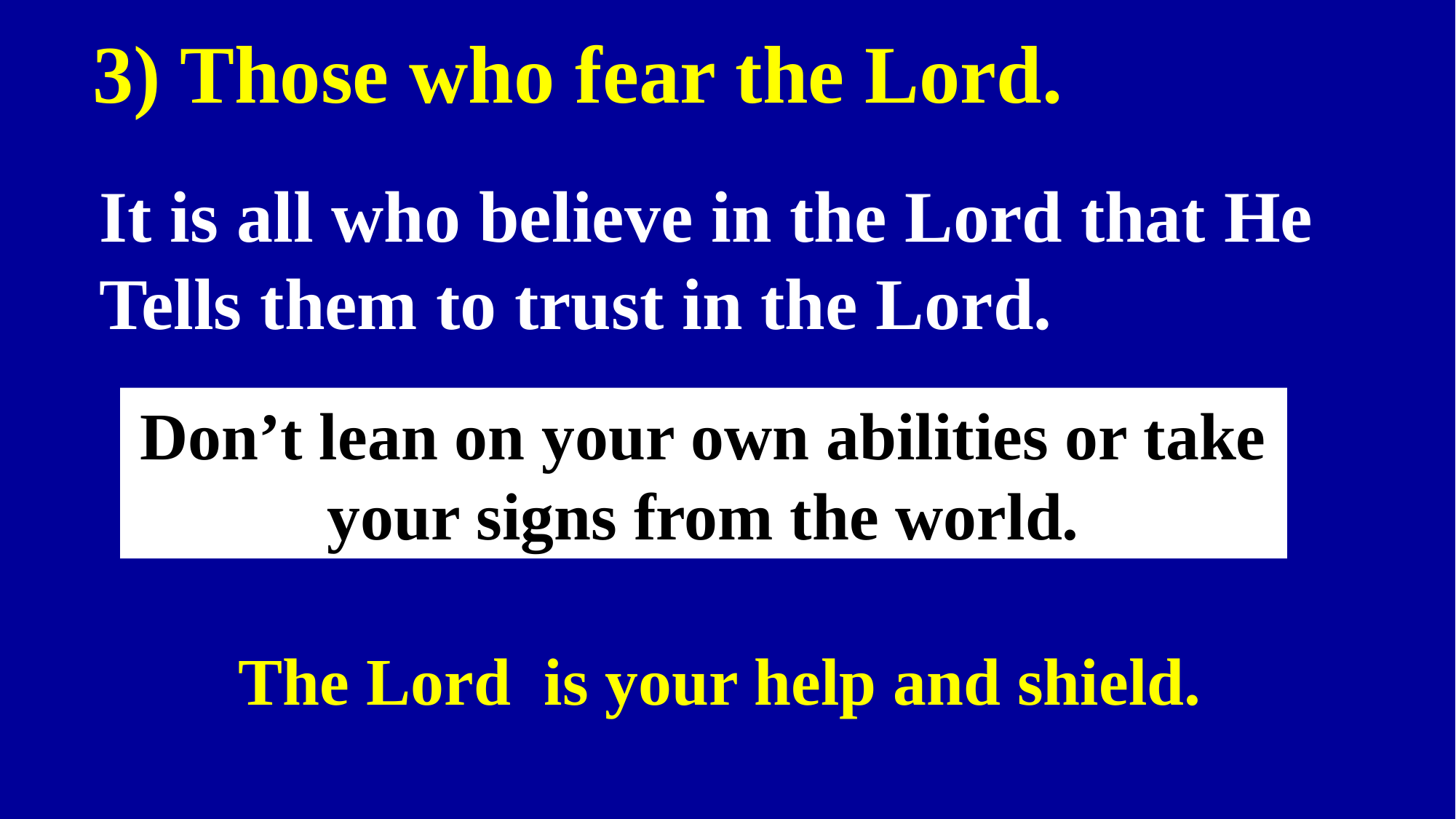

3) Those who fear the Lord.
It is all who believe in the Lord that He
Tells them to trust in the Lord.
Don’t lean on your own abilities or take your signs from the world.
The Lord  is your help and shield.